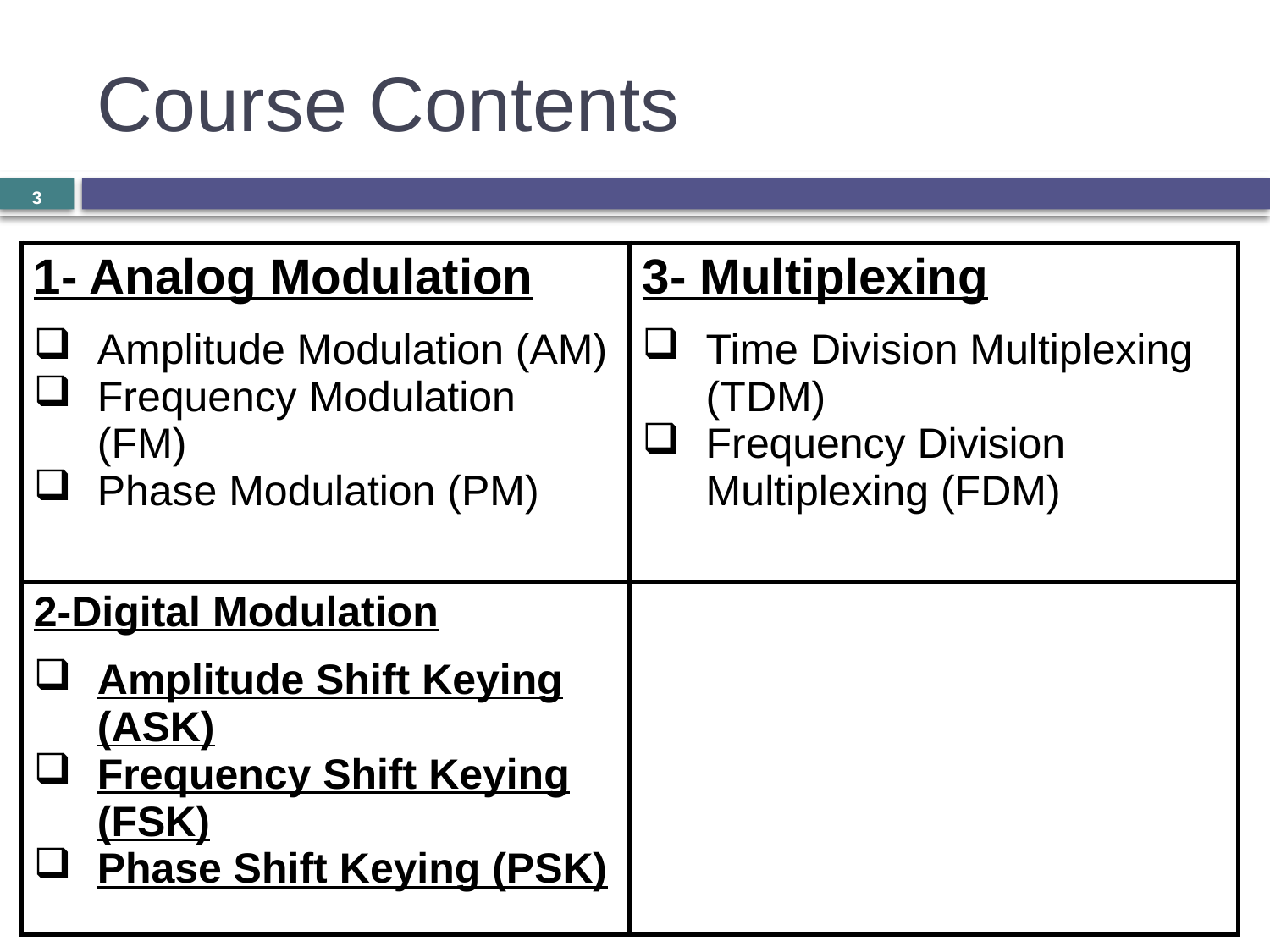

# Course Contents
3
| 1- Analog Modulation Amplitude Modulation (AM) Frequency Modulation (FM) Phase Modulation (PM) | 3- Multiplexing Time Division Multiplexing (TDM) Frequency Division Multiplexing (FDM) |
| --- | --- |
| 2-Digital Modulation Amplitude Shift Keying (ASK) Frequency Shift Keying (FSK) Phase Shift Keying (PSK) |  |